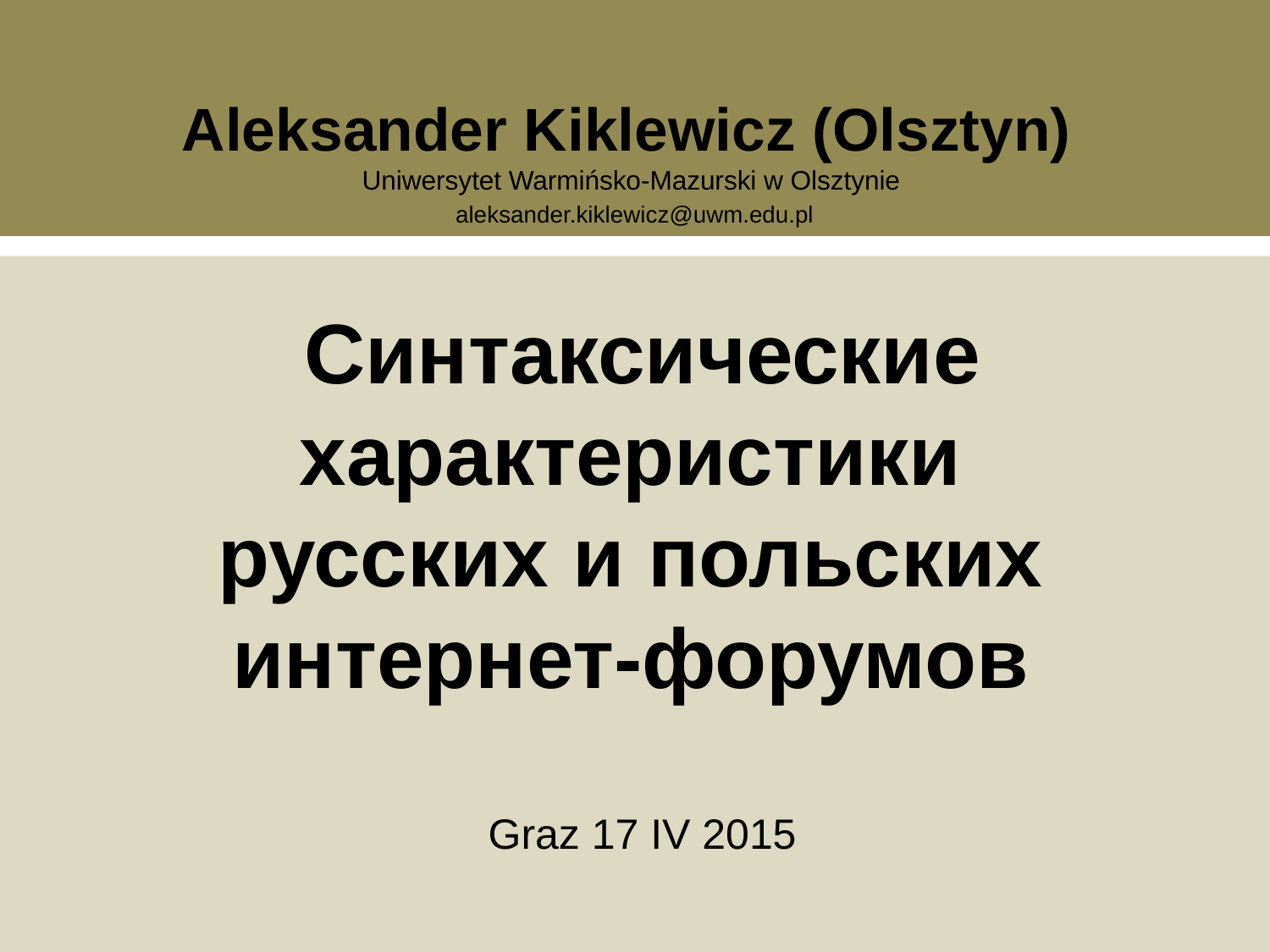

Aleksander Kiklewicz (Olsztyn)
Uniwersytet Warmińsko-Mazurski w Olsztynie
aleksander.kiklewicz@uwm.edu.pl
# Синтаксические характеристики русских и польских интернет-форумов Graz 17 IV 2015